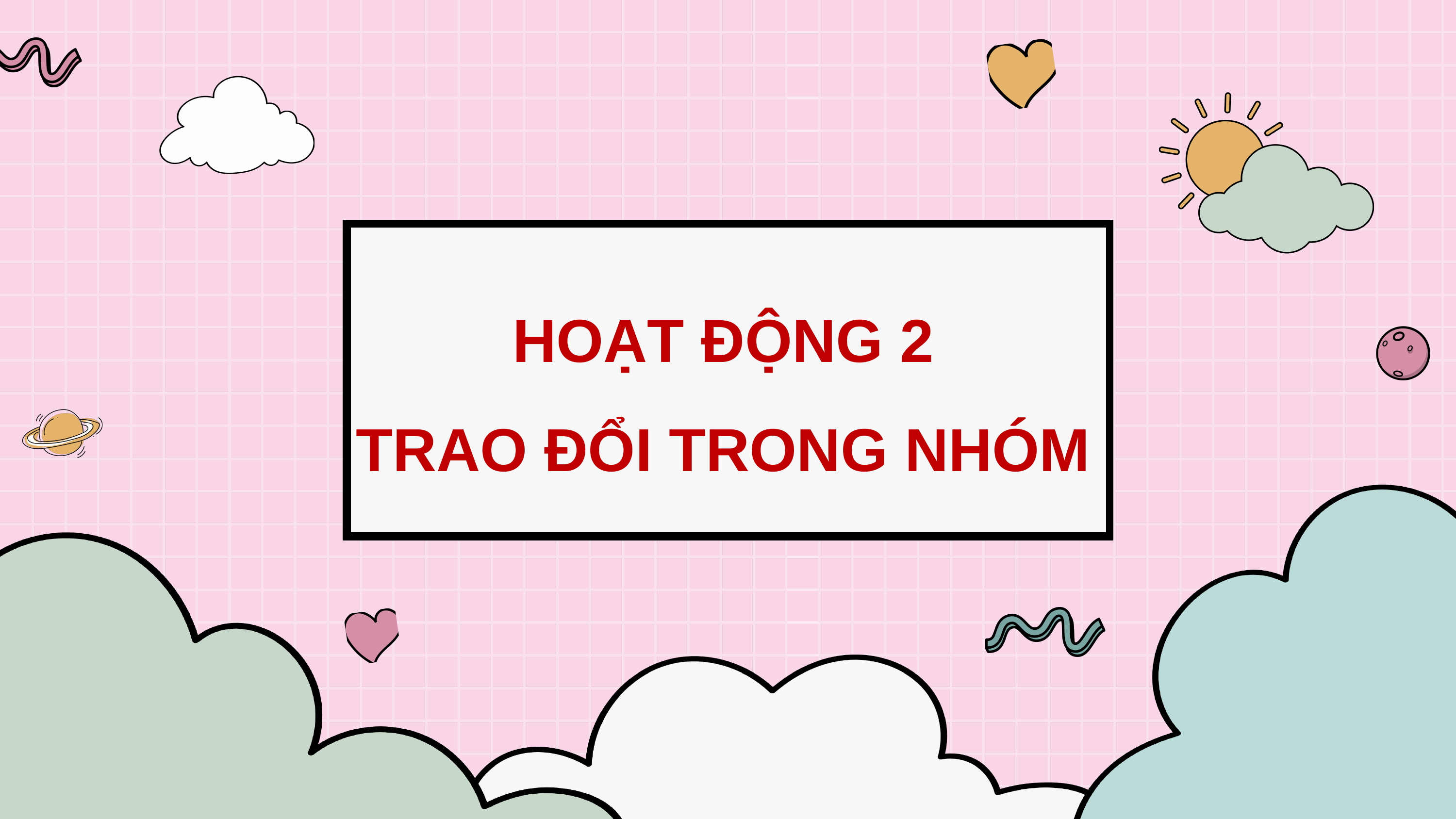

HOẠT ĐỘNG 2
TRAO ĐỔI TRONG NHÓM